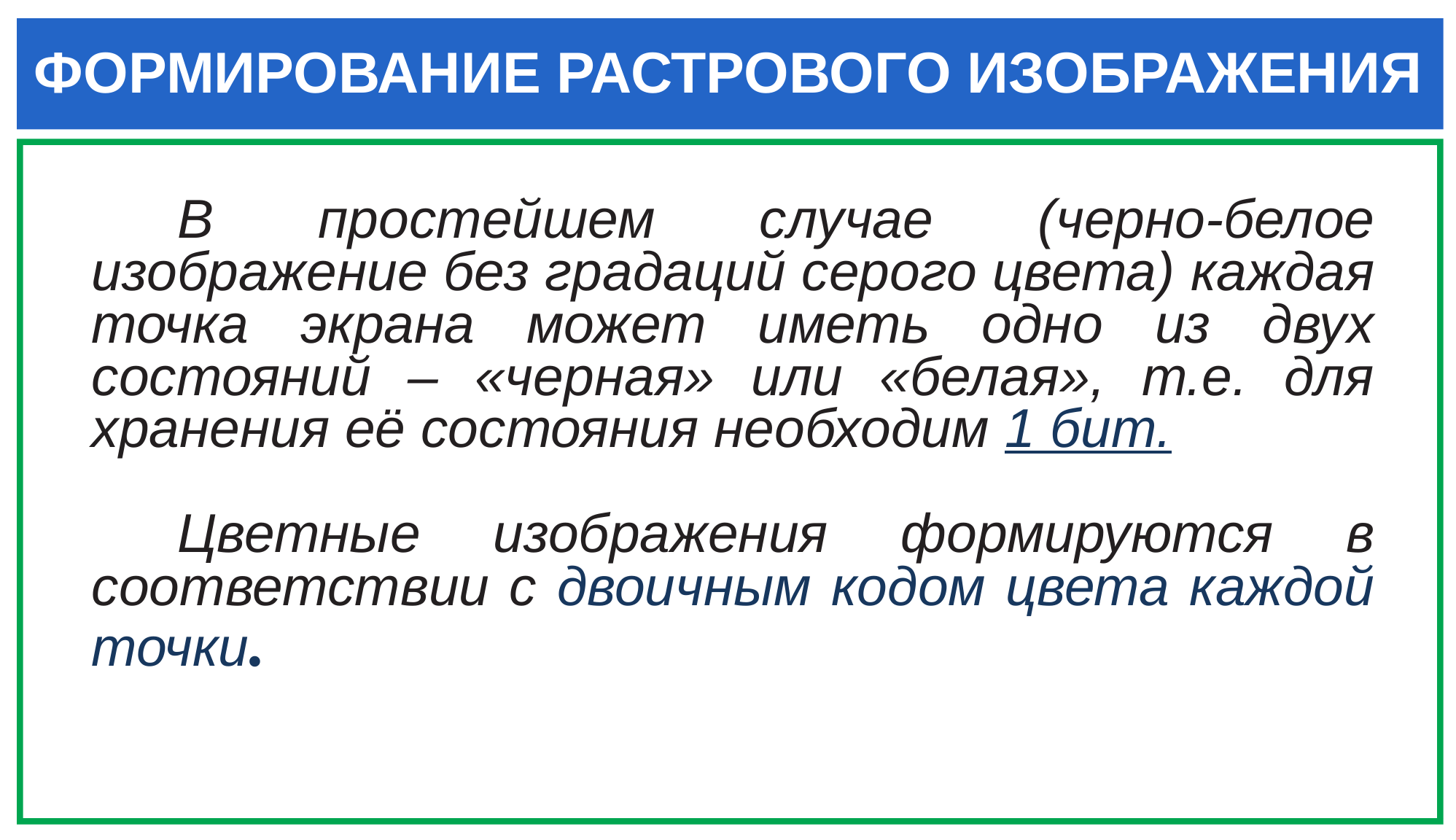

# ФОРМИРОВАНИЕ РАСТРОВОГО ИЗОБРАЖЕНИЯ
В простейшем случае (черно-белое изображение без градаций серого цвета) каждая точка экрана может иметь одно из двух состояний – «черная» или «белая», т.е. для хранения её состояния необходим 1 бит.

Цветные изображения формируются в соответствии с двоичным кодом цвета каждой точки.